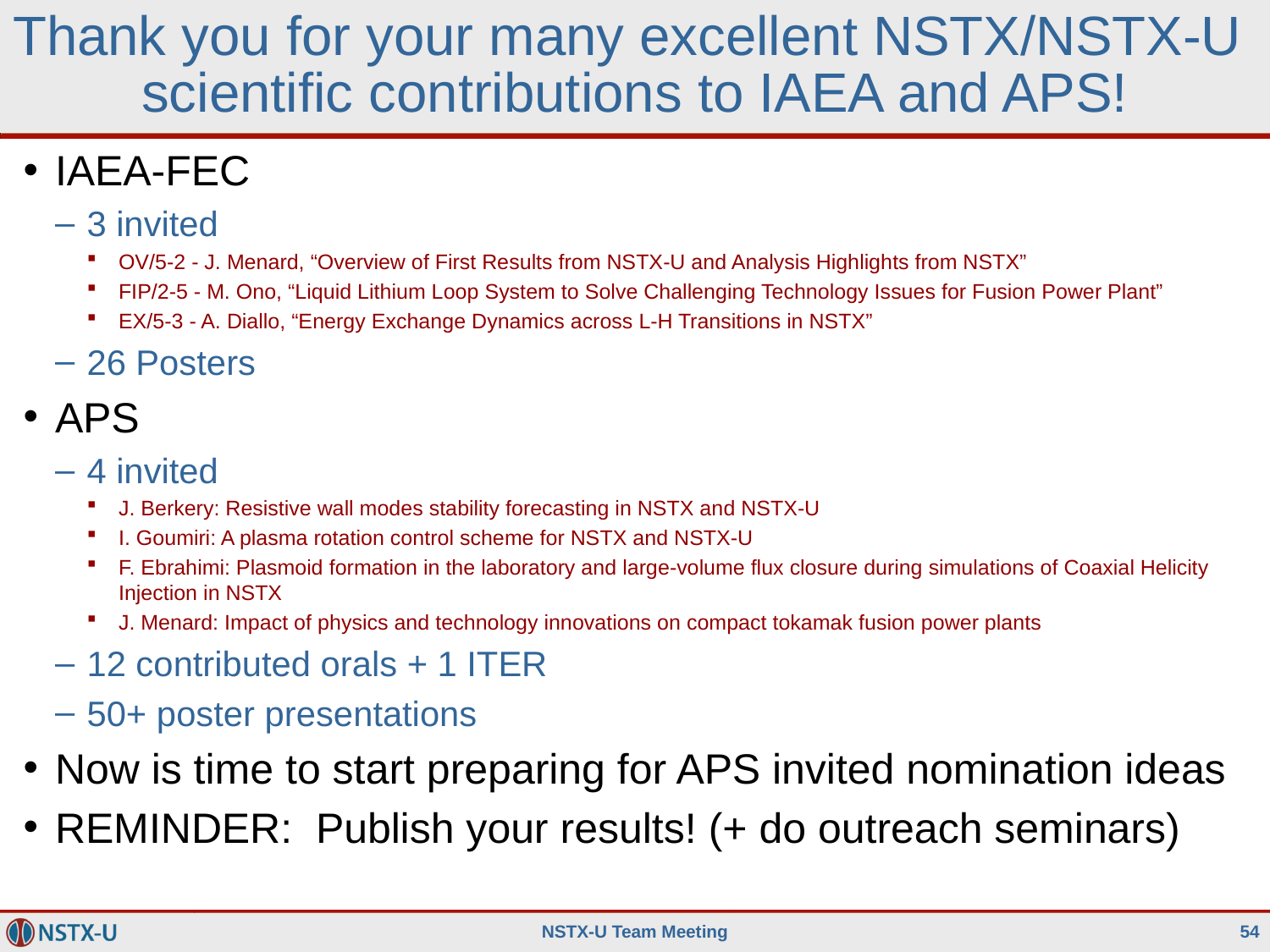

# Thank you for your many excellent NSTX/NSTX-U scientific contributions to IAEA and APS!
IAEA-FEC
3 invited
OV/5-2 - J. Menard, “Overview of First Results from NSTX-U and Analysis Highlights from NSTX”
FIP/2-5 - M. Ono, “Liquid Lithium Loop System to Solve Challenging Technology Issues for Fusion Power Plant”
EX/5-3 - A. Diallo, “Energy Exchange Dynamics across L-H Transitions in NSTX”
26 Posters
APS
4 invited
J. Berkery: Resistive wall modes stability forecasting in NSTX and NSTX-U
I. Goumiri: A plasma rotation control scheme for NSTX and NSTX-U
F. Ebrahimi: Plasmoid formation in the laboratory and large-volume flux closure during simulations of Coaxial Helicity Injection in NSTX
J. Menard: Impact of physics and technology innovations on compact tokamak fusion power plants
12 contributed orals + 1 ITER
50+ poster presentations
Now is time to start preparing for APS invited nomination ideas
REMINDER:  Publish your results! (+ do outreach seminars)